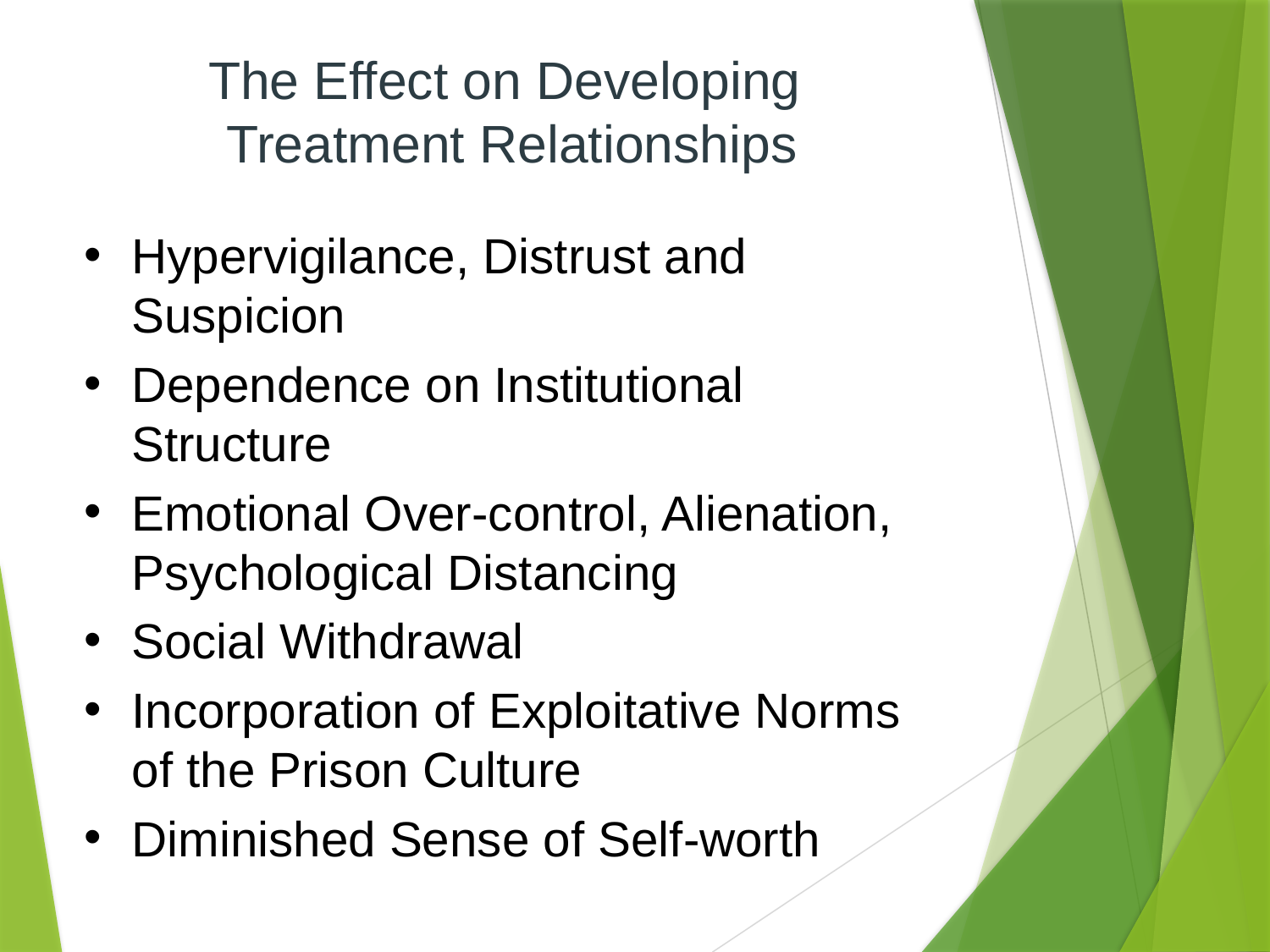

# The Effect on Developing Treatment Relationships
Hypervigilance, Distrust and Suspicion
Dependence on Institutional Structure
Emotional Over-control, Alienation, Psychological Distancing
Social Withdrawal
Incorporation of Exploitative Norms of the Prison Culture
Diminished Sense of Self-worth